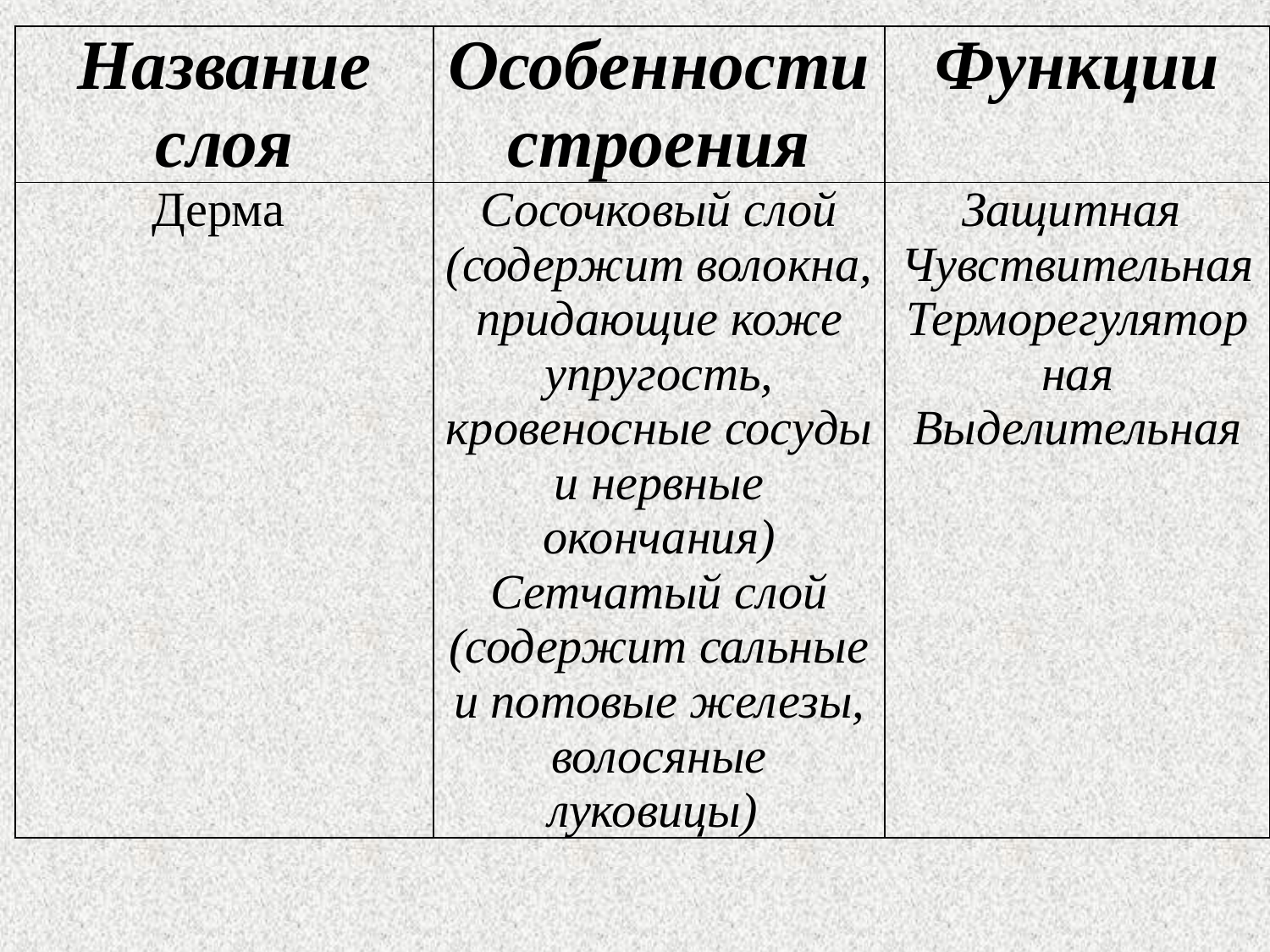

| Название слоя | Особенности строения | Функции |
| --- | --- | --- |
| Дерма | Сосочковый слой (содержит волокна, придающие коже упругость, кровеносные сосуды и нервные окончания) Сетчатый слой (содержит сальные и потовые железы, волосяные луковицы) | Защитная Чувствительная Терморегуляторная Выделительная |